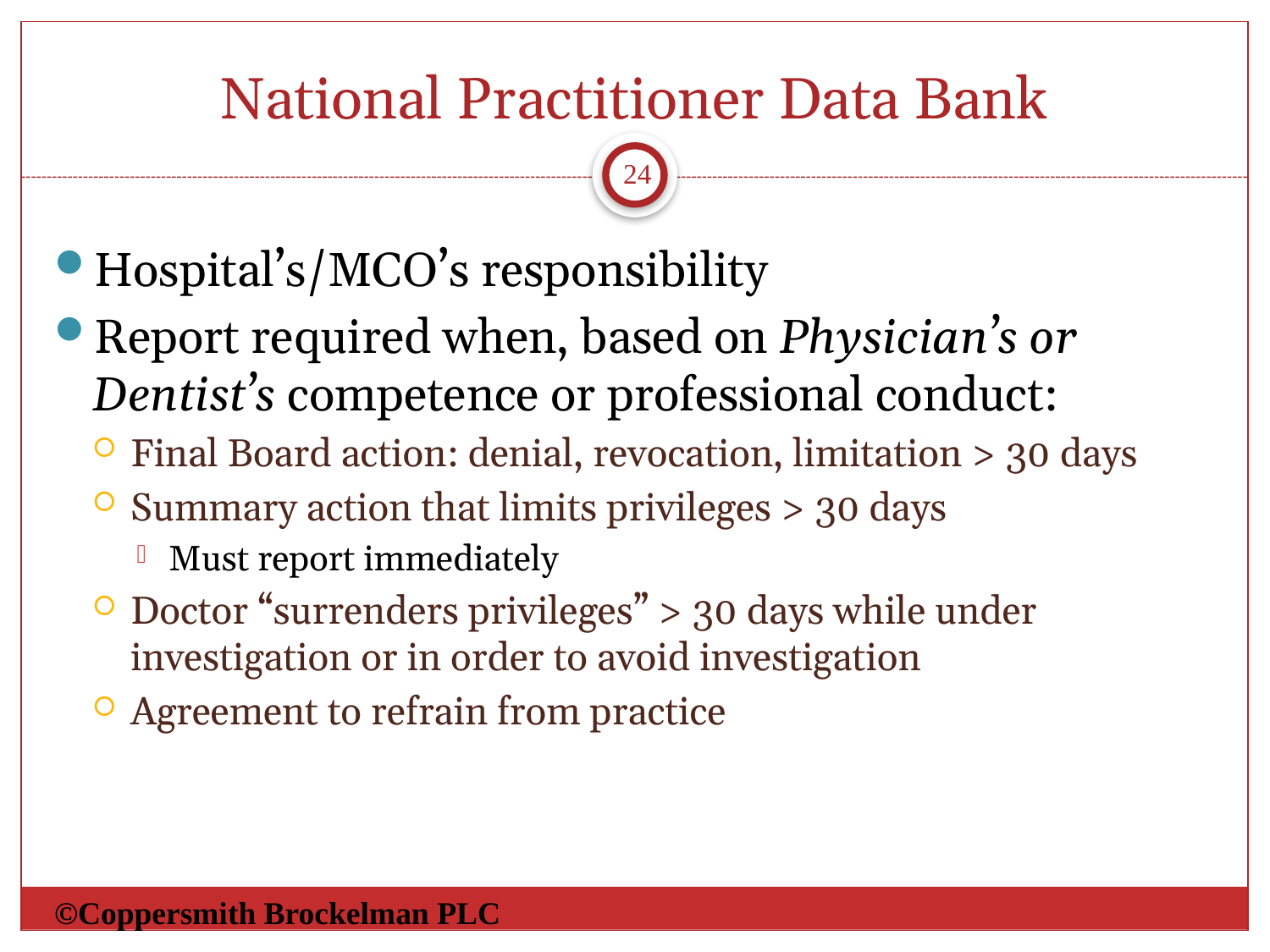

# National Practitioner Data Bank
24
Hospital’s/MCO’s responsibility
Report required when, based on Physician’s or Dentist’s competence or professional conduct:
Final Board action: denial, revocation, limitation > 30 days
Summary action that limits privileges > 30 days
Must report immediately
Doctor “surrenders privileges” > 30 days while under investigation or in order to avoid investigation
Agreement to refrain from practice